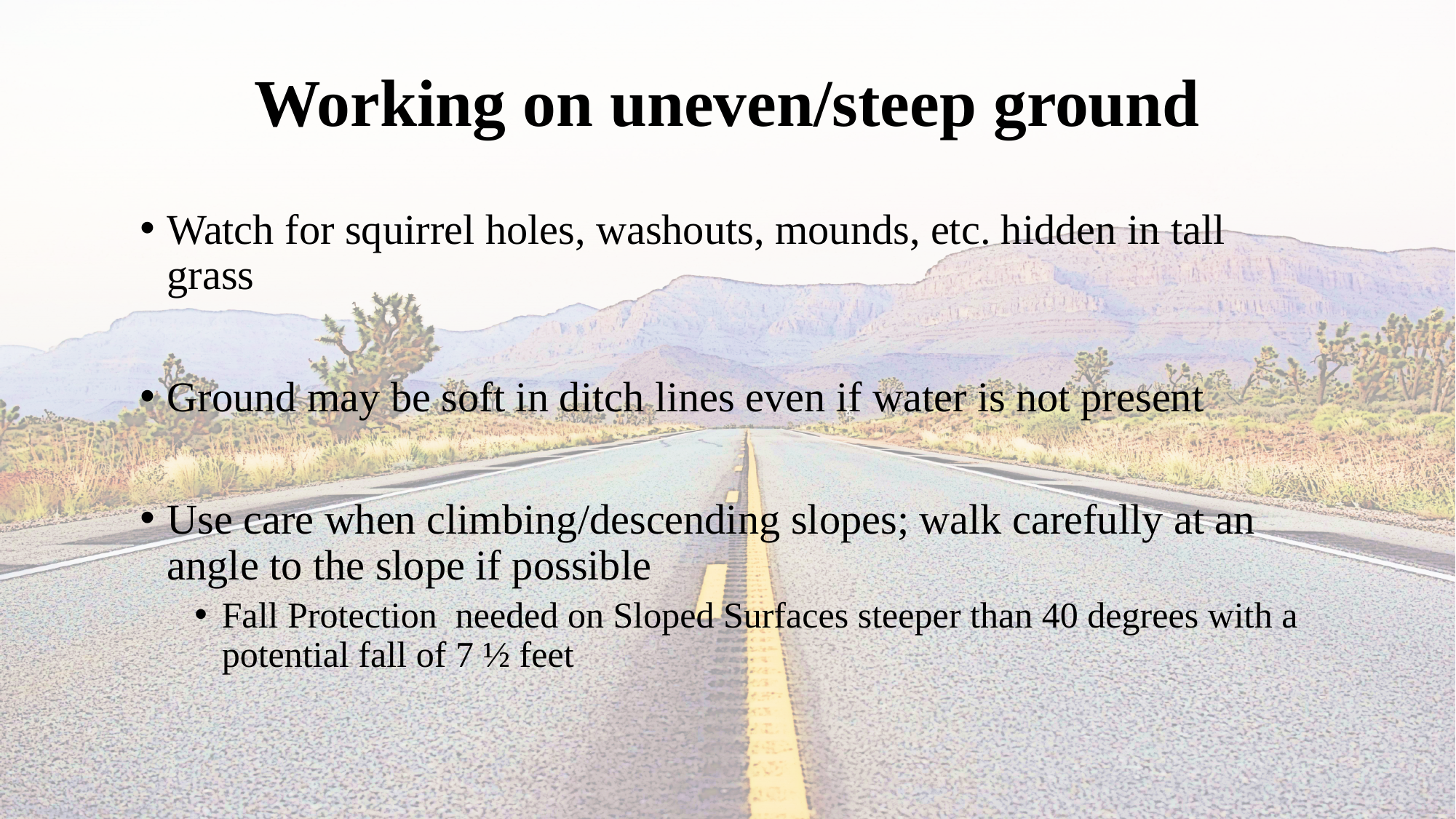

# Working on uneven/steep ground
Watch for squirrel holes, washouts, mounds, etc. hidden in tall grass

Ground may be soft in ditch lines even if water is not present

Use care when climbing/descending slopes; walk carefully at an angle to the slope if possible
Fall Protection  needed on Sloped Surfaces steeper than 40 degrees with a potential fall of 7 ½ feet